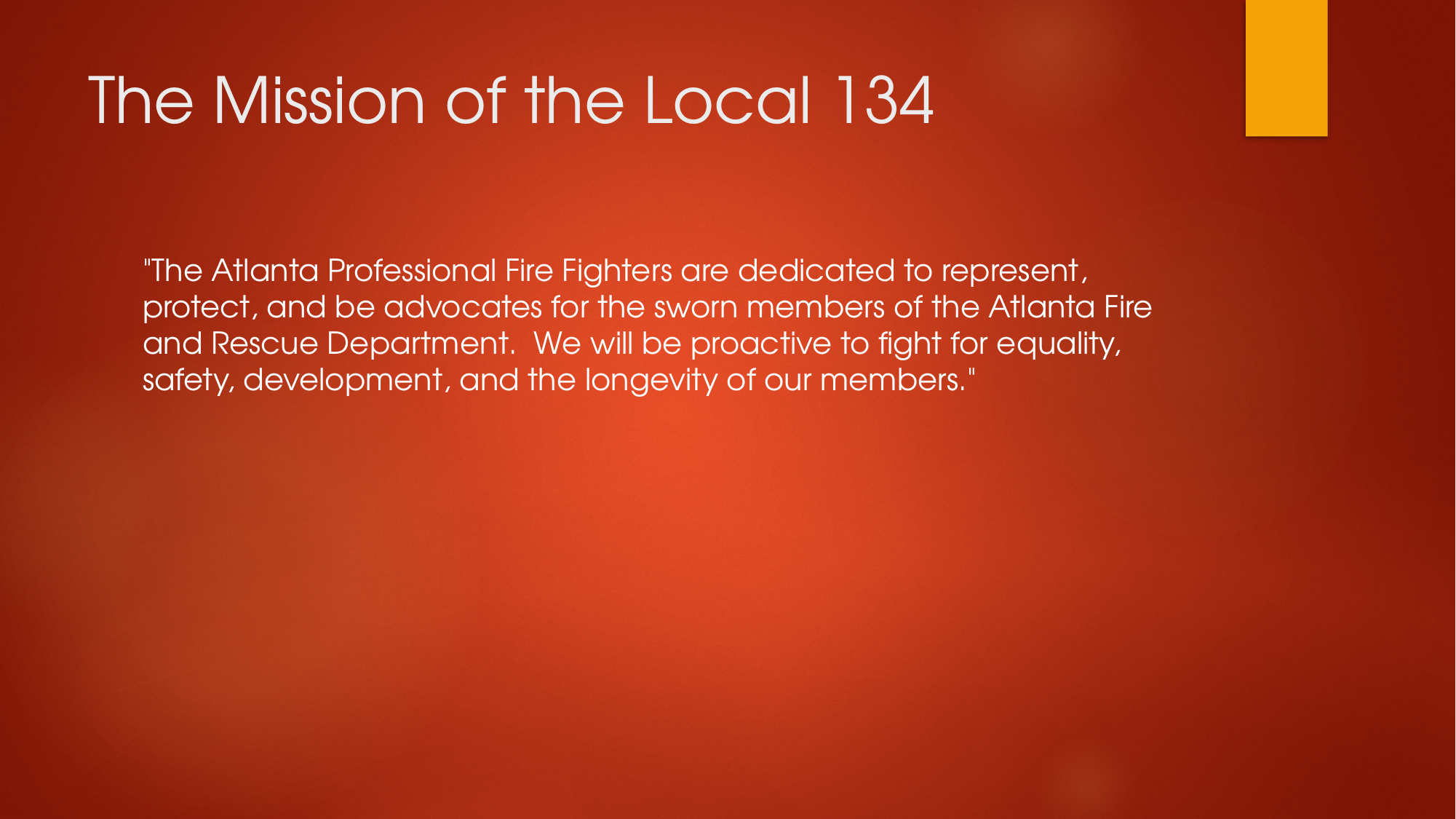

# The Mission of the Local 134
"The Atlanta Professional Fire Fighters are dedicated to represent, protect, and be advocates for the sworn members of the Atlanta Fire and Rescue Department.  We will be proactive to fight for equality, safety, development, and the longevity of our members."